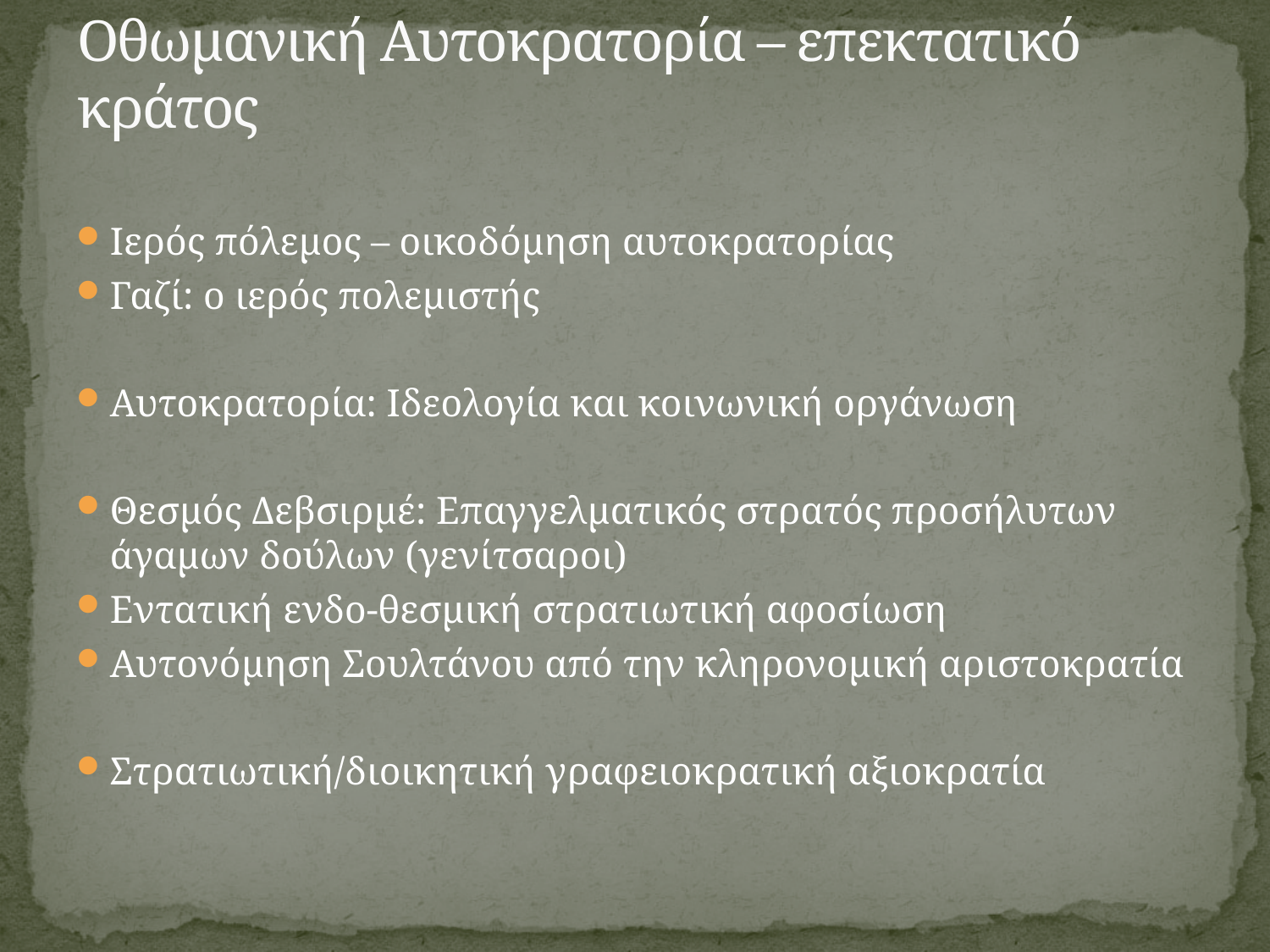

# Οθωμανική Αυτοκρατορία – επεκτατικό κράτος
Ιερός πόλεμος – οικοδόμηση αυτοκρατορίας
Γαζί: ο ιερός πολεμιστής

Αυτοκρατορία: Ιδεολογία και κοινωνική οργάνωση

Θεσμός Δεβσιρμέ: Επαγγελματικός στρατός προσήλυτων άγαμων δούλων (γενίτσαροι)
Εντατική ενδο-θεσμική στρατιωτική αφοσίωση
Αυτονόμηση Σουλτάνου από την κληρονομική αριστοκρατία

Στρατιωτική/διοικητική γραφειοκρατική αξιοκρατία